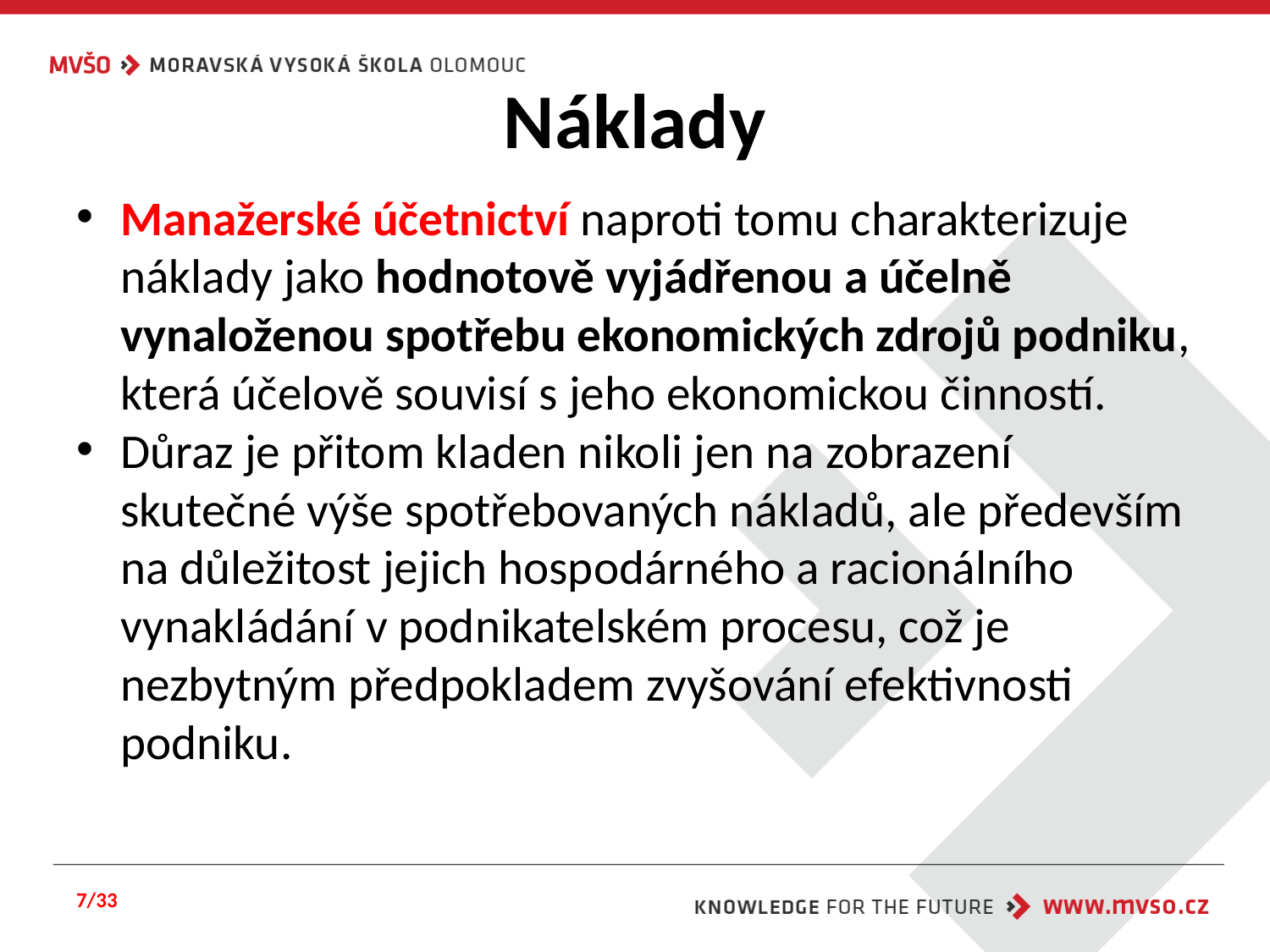

# Náklady
Manažerské účetnictví naproti tomu charakterizuje náklady jako hodnotově vyjádřenou a účelně vynaloženou spotřebu ekonomických zdrojů podniku, která účelově souvisí s jeho ekonomickou činností.
Důraz je přitom kladen nikoli jen na zobrazení skutečné výše spotřebovaných nákladů, ale především na důležitost jejich hospodárného a racionálního vynakládání v podnikatelském procesu, což je nezbytným předpokladem zvyšování efektivnosti podniku.
7/33